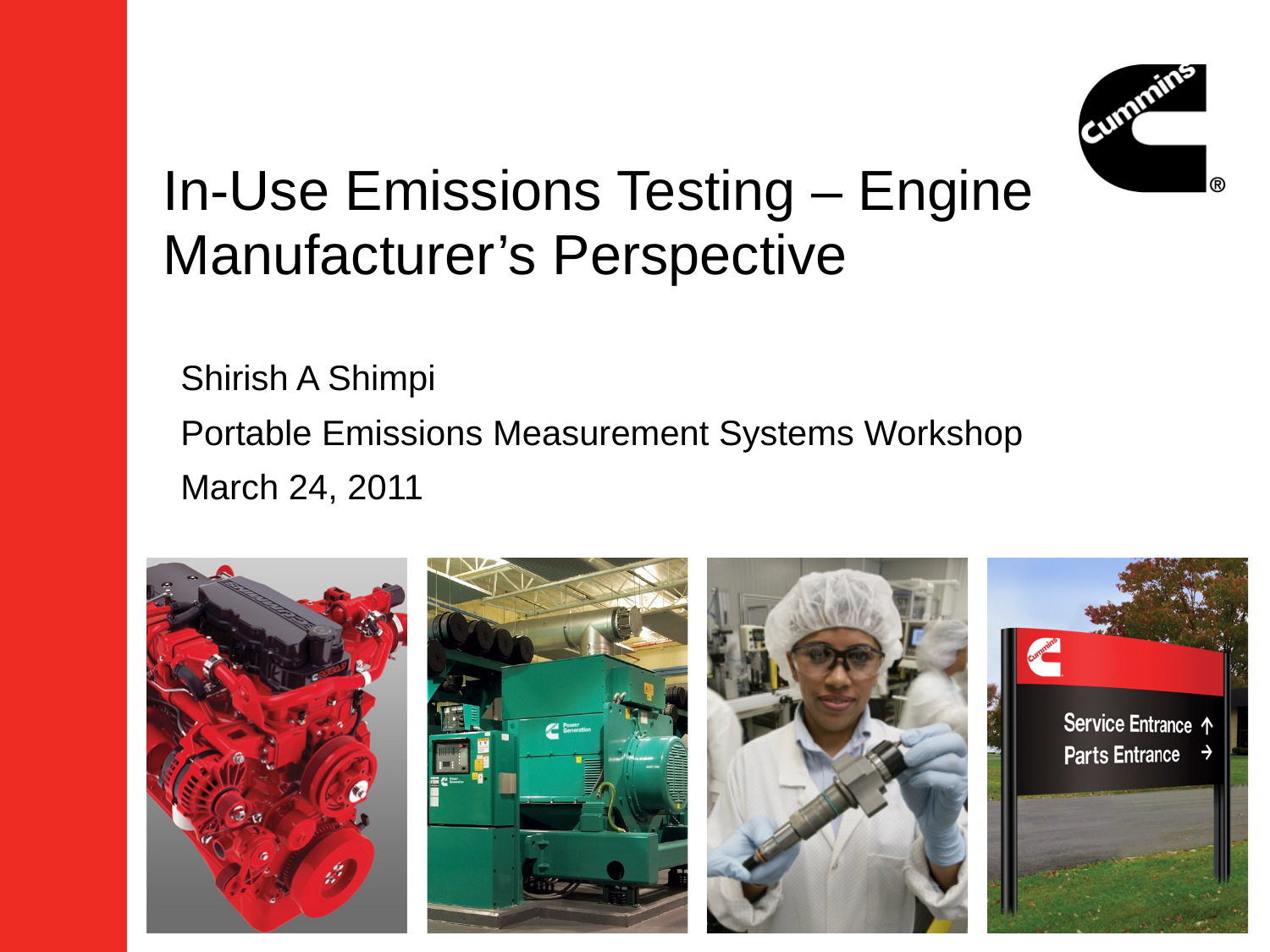

# In-Use Emissions Testing – Engine Manufacturer’s Perspective
Shirish A Shimpi
Portable Emissions Measurement Systems Workshop
March 24, 2011